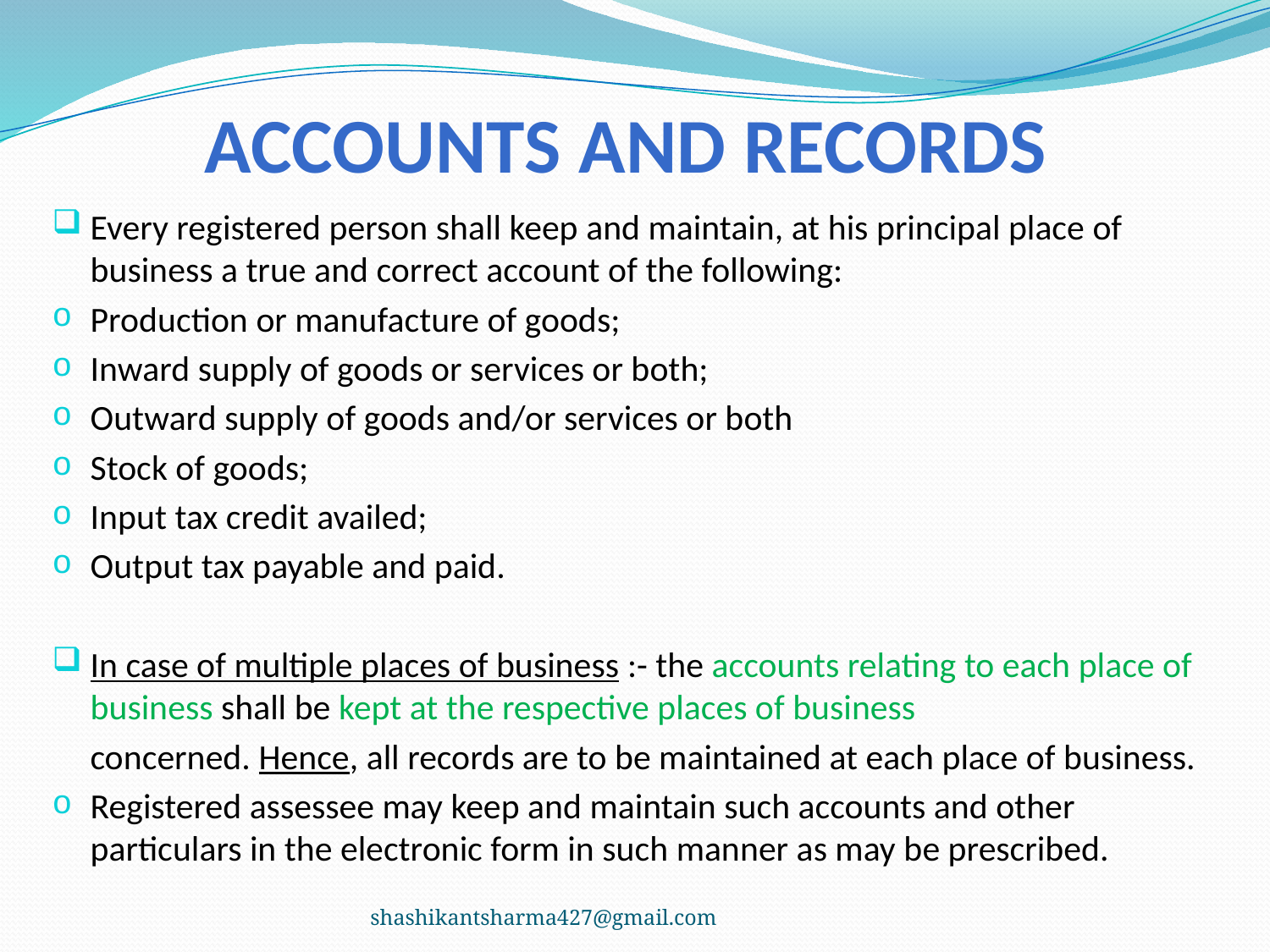

Accounts and Records
Every registered person shall keep and maintain, at his principal place of business a true and correct account of the following:
Production or manufacture of goods;
Inward supply of goods or services or both;
Outward supply of goods and/or services or both
Stock of goods;
Input tax credit availed;
Output tax payable and paid.

In case of multiple places of business :- the accounts relating to each place of business shall be kept at the respective places of business
	concerned. Hence, all records are to be maintained at each place of business.
Registered assessee may keep and maintain such accounts and other particulars in the electronic form in such manner as may be prescribed.
shashikantsharma427@gmail.com